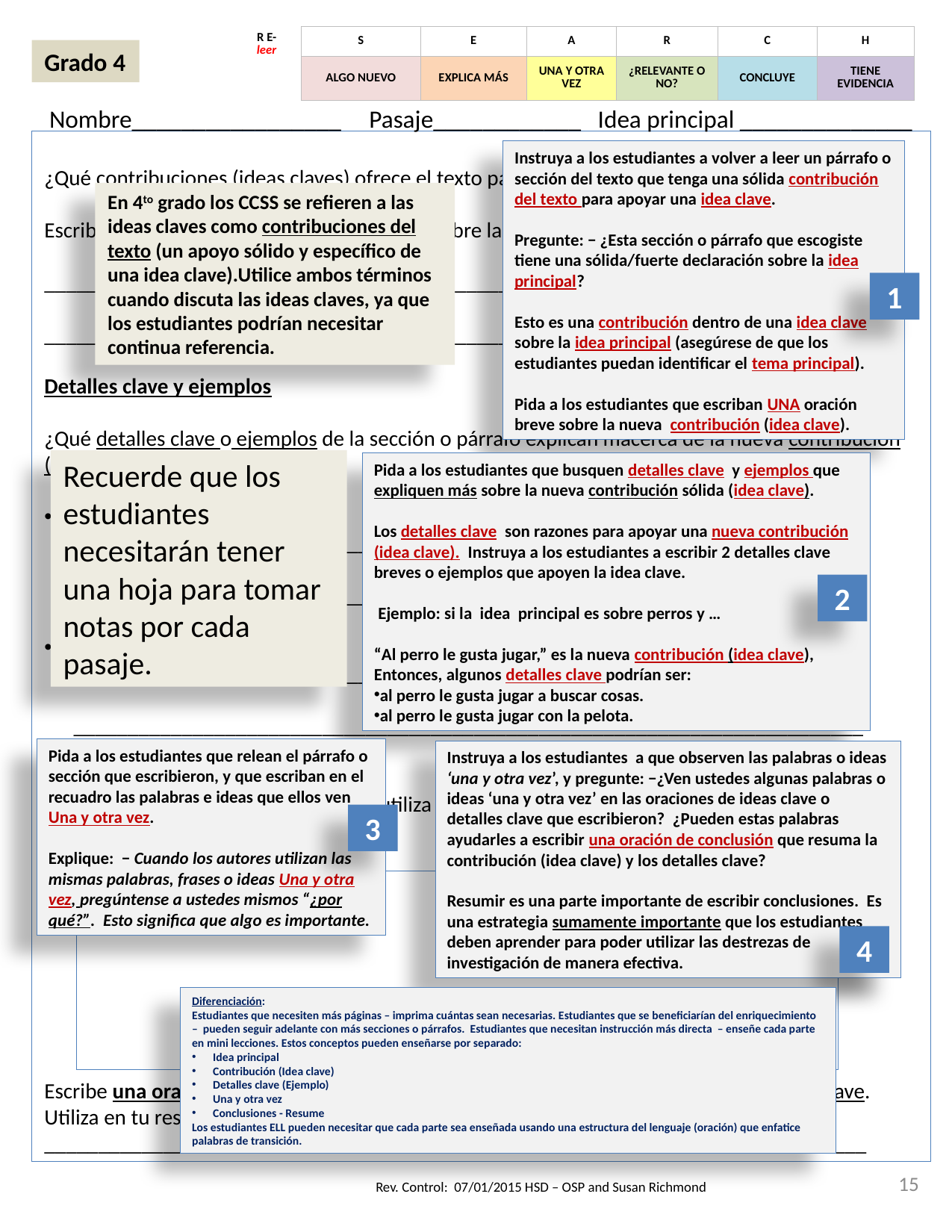

| R E- leer | S | E | A | R | C | H |
| --- | --- | --- | --- | --- | --- | --- |
|  | ALGO NUEVO | EXPLICA MÁS | UNA Y OTRA VEZ | ¿RELEVANTE O NO? | CONCLUYE | TIENE EVIDENCIA |
Grado 4
Nombre_________________     Pasaje____________   Idea principal ______________

¿Qué contribuciones (ideas claves) ofrece el texto para apoyar la idea principal?

Escribe una nueva contribución (idea clave) sobre la idea principal.

_____________________________________________________________________________

_____________________________________________________________________________

Detalles clave y ejemplos

¿Qué detalles clave o ejemplos de la sección o párrafo explican mácerca de la nueva contribución (idea clave)?

Detalle clave o ejemplo ________________________________________________________________________

      ________________________________________________________________________

Detalle clave o ejemplo _________________________________________________________________________

      _________________________________________________________________________

Una y otra vez
¿Qué palabras, frases o ideas el autor utiliza una y otra vez? Escríbelas aquí. Piensa por qué el autor las utiliza una y otra vez.

Escribe una oración de conclusión que diga más acerca de la nueva contribucuión (idea clave.  Utiliza en tu resumen algunas de las palabras o ideas de ‘una y otra vez’.
____________________________________________________________________________
Instruya a los estudiantes a volver a leer un párrafo o sección del texto que tenga una sólida contribución del texto para apoyar una idea clave.

Pregunte: − ¿Esta sección o párrafo que escogiste tiene una sólida/fuerte declaración sobre la idea principal?

Esto es una contribución dentro de una idea clave sobre la idea principal (asegúrese de que los estudiantes puedan identificar el tema principal).

Pida a los estudiantes que escriban UNA oración breve sobre la nueva  contribución (idea clave).
En 4to grado los CCSS se refieren a las ideas claves como contribuciones del texto (un apoyo sólido y específico de una idea clave).Utilice ambos términos cuando discuta las ideas claves, ya que los estudiantes podrían necesitar  continua referencia.
1
Recuerde que los estudiantes necesitarán tener una hoja para tomar notas por cada pasaje.
Pida a los estudiantes que busquen detalles clave  y ejemplos que  expliquen más sobre la nueva contribución sólida (idea clave).

Los detalles clave  son razones para apoyar una nueva contribución (idea clave).  Instruya a los estudiantes a escribir 2 detalles clave breves o ejemplos que apoyen la idea clave.

 Ejemplo: si la  idea  principal es sobre perros y …

“Al perro le gusta jugar,” es la nueva contribución (idea clave),
Entonces, algunos detalles clave podrían ser:
al perro le gusta jugar a buscar cosas.
al perro le gusta jugar con la pelota.
2
Pida a los estudiantes que relean el párrafo o sección que escribieron, y que escriban en el recuadro las palabras e ideas que ellos ven Una y otra vez.

Explique:  − Cuando los autores utilizan las mismas palabras, frases o ideas Una y otra vez, pregúntense a ustedes mismos “¿por qué?”.  Esto significa que algo es importante.
Instruya a los estudiantes  a que observen las palabras o ideas ‘una y otra vez’, y pregunte: −¿Ven ustedes algunas palabras o ideas ‘una y otra vez’ en las oraciones de ideas clave o detalles clave que escribieron?  ¿Pueden estas palabras ayudarles a escribir una oración de conclusión que resuma la contribución (idea clave) y los detalles clave?

Resumir es una parte importante de escribir conclusiones.  Es una estrategia sumamente importante que los estudiantes deben aprender para poder utilizar las destrezas de investigación de manera efectiva.
3

4
Diferenciación:
Estudiantes que necesiten más páginas – imprima cuántas sean necesarias. Estudiantes que se beneficiarían del enriquecimiento  –  pueden seguir adelante con más secciones o párrafos.  Estudiantes que necesitan instrucción más directa  – enseñe cada parte en mini lecciones. Estos conceptos pueden enseñarse por separado:
Idea principal
Contribución (Idea clave)
Detalles clave (Ejemplo)
Una y otra vez
Conclusiones - Resume
Los estudiantes ELL pueden necesitar que cada parte sea enseñada usando una estructura del lenguaje (oración) que enfatice palabras de transición.
15